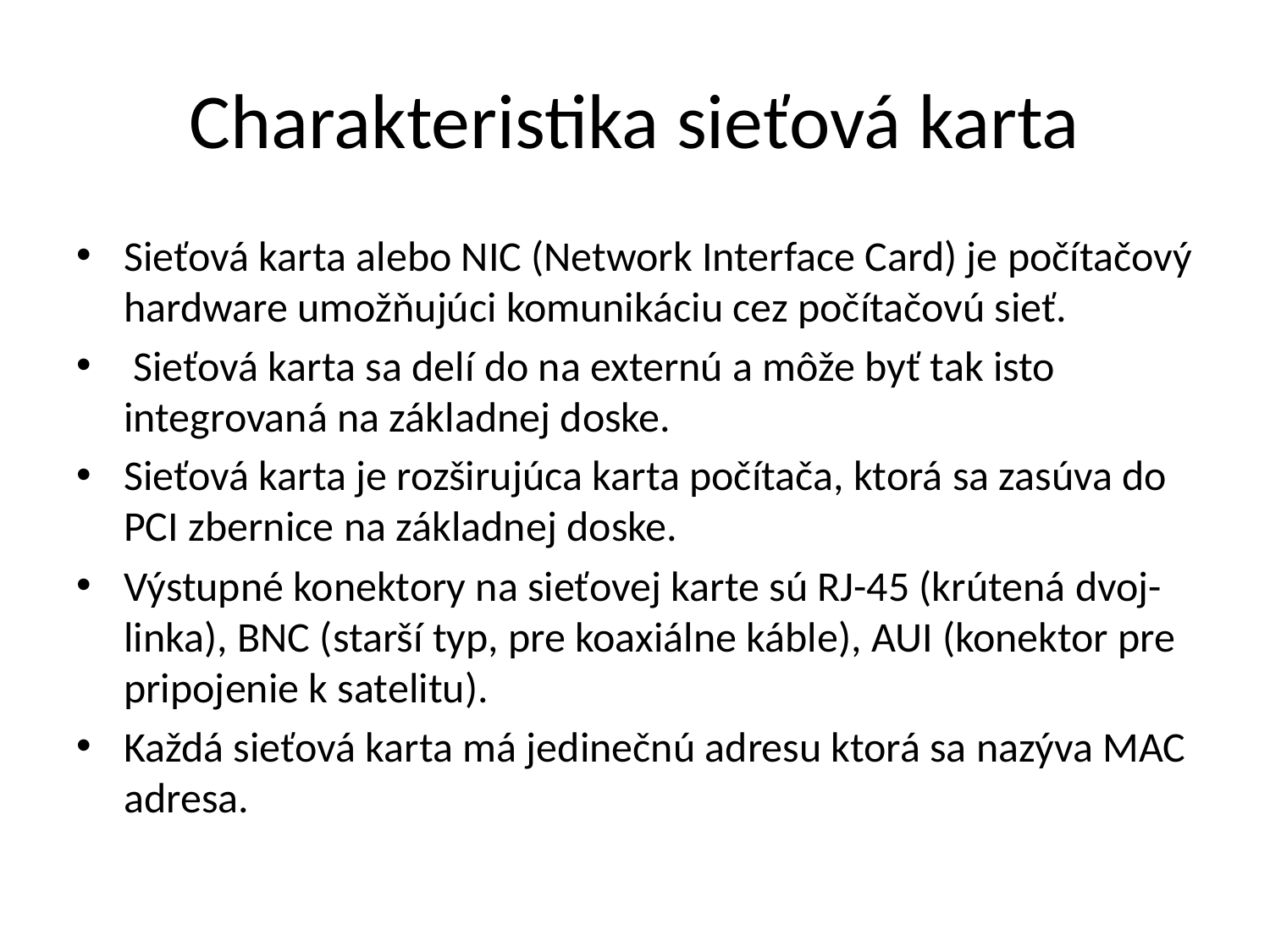

# Charakteristika sieťová karta
Sieťová karta alebo NIC (Network Interface Card) je počítačový hardware umožňujúci komunikáciu cez počítačovú sieť.
 Sieťová karta sa delí do na externú a môže byť tak isto integrovaná na základnej doske.
Sieťová karta je rozširujúca karta počítača, ktorá sa zasúva do PCI zbernice na základnej doske.
Výstupné konektory na sieťovej karte sú RJ-45 (krútená dvoj-linka), BNC (starší typ, pre koaxiálne káble), AUI (konektor pre pripojenie k satelitu).
Každá sieťová karta má jedinečnú adresu ktorá sa nazýva MAC adresa.